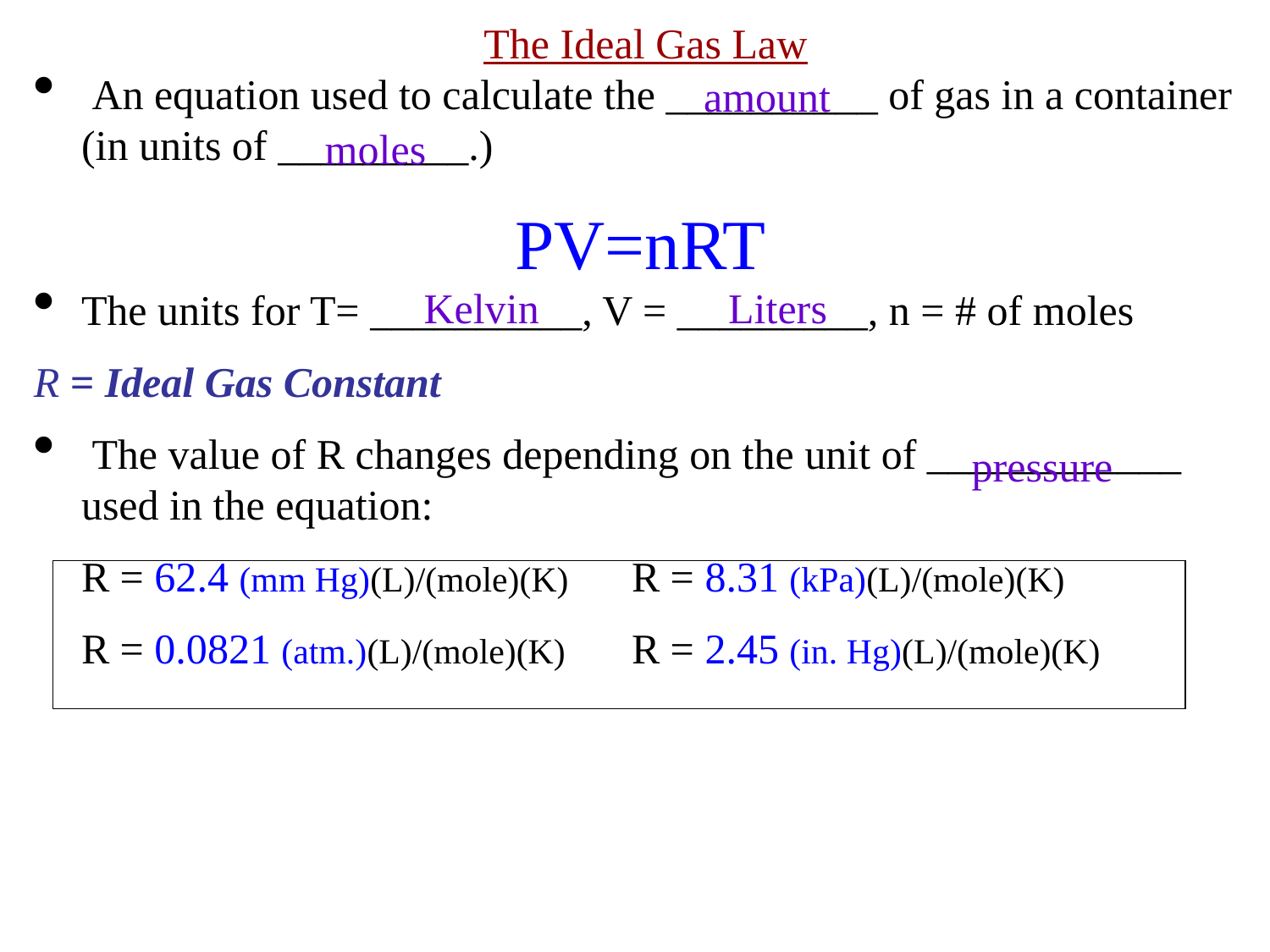

The Ideal Gas Law
 An equation used to calculate the __________ of gas in a container (in units of _________.)

PV=nRT
The units for T= __________, V = _________, n = # of moles
R = Ideal Gas Constant
 The value of R changes depending on the unit of ____________ used in the equation:
	R = 62.4 (mm Hg)(L)/(mole)(K)	    R = 8.31 (kPa)(L)/(mole)(K)
  	R = 0.0821 (atm.)(L)/(mole)(K)	    R = 2.45 (in. Hg)(L)/(mole)(K)
amount
moles
Kelvin
Liters
pressure